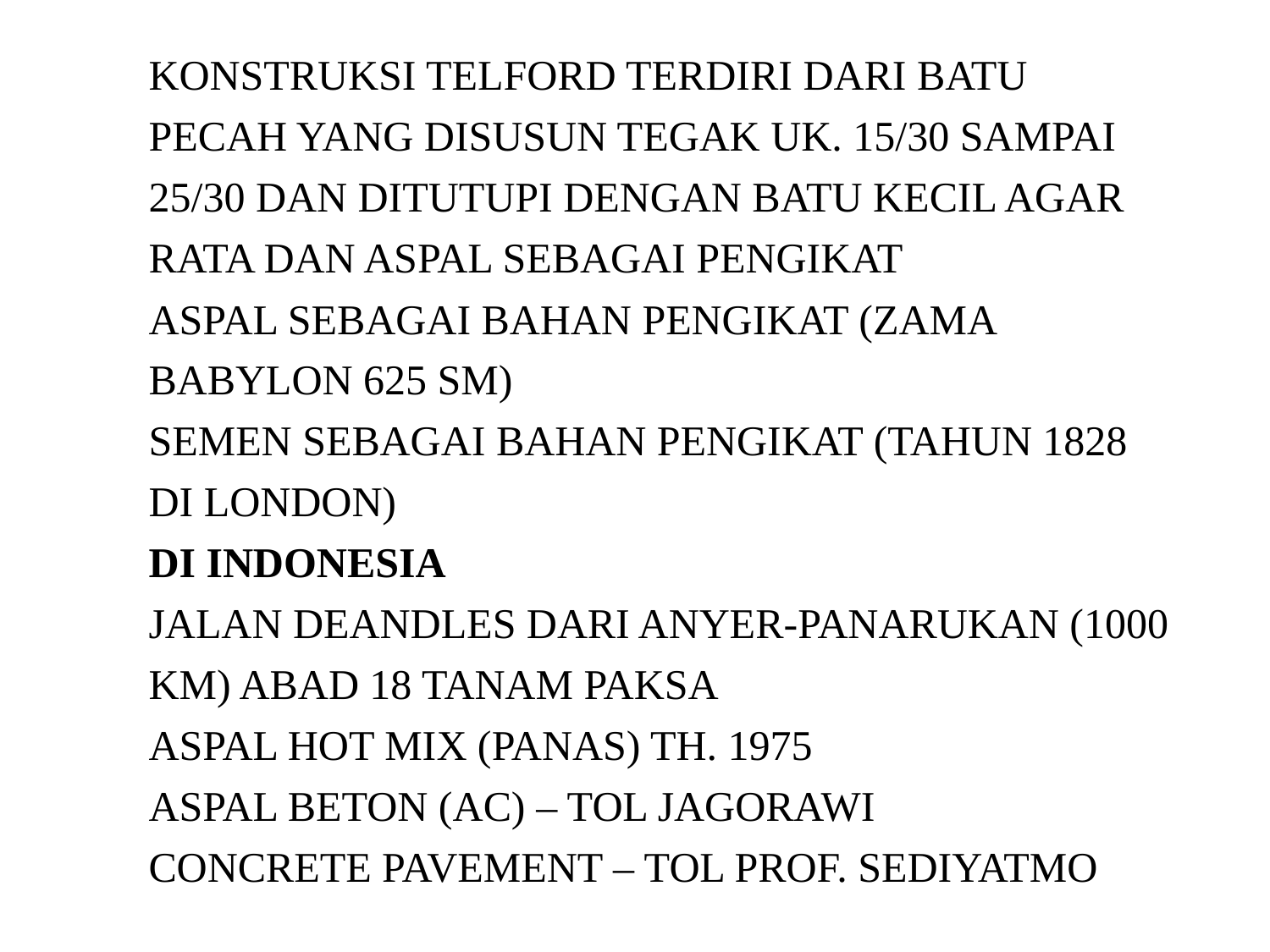

KONSTRUKSI TELFORD TERDIRI DARI BATU
KONSTRUKSI TELFORD TERDIRI DARI BATU PECAH YANG DISUSUN TEGAK UK. 15/30 SAMPAI 25/30 DAN DITUTUPI DENGAN BATU KECIL AGAR RATA DAN ASPAL SEBAGAI PENGIKAT
ASPAL SEBAGAI BAHAN PENGIKAT (ZAMA BABYLON 625 SM)
SEMEN SEBAGAI BAHAN PENGIKAT (TAHUN 1828 DI LONDON)
DI INDONESIA
JALAN DEANDLES DARI ANYER-PANARUKAN (1000 KM) ABAD 18 TANAM PAKSA
ASPAL HOT MIX (PANAS) TH. 1975
ASPAL BETON (AC) – TOL JAGORAWI
CONCRETE PAVEMENT – TOL PROF. SEDIYATMO